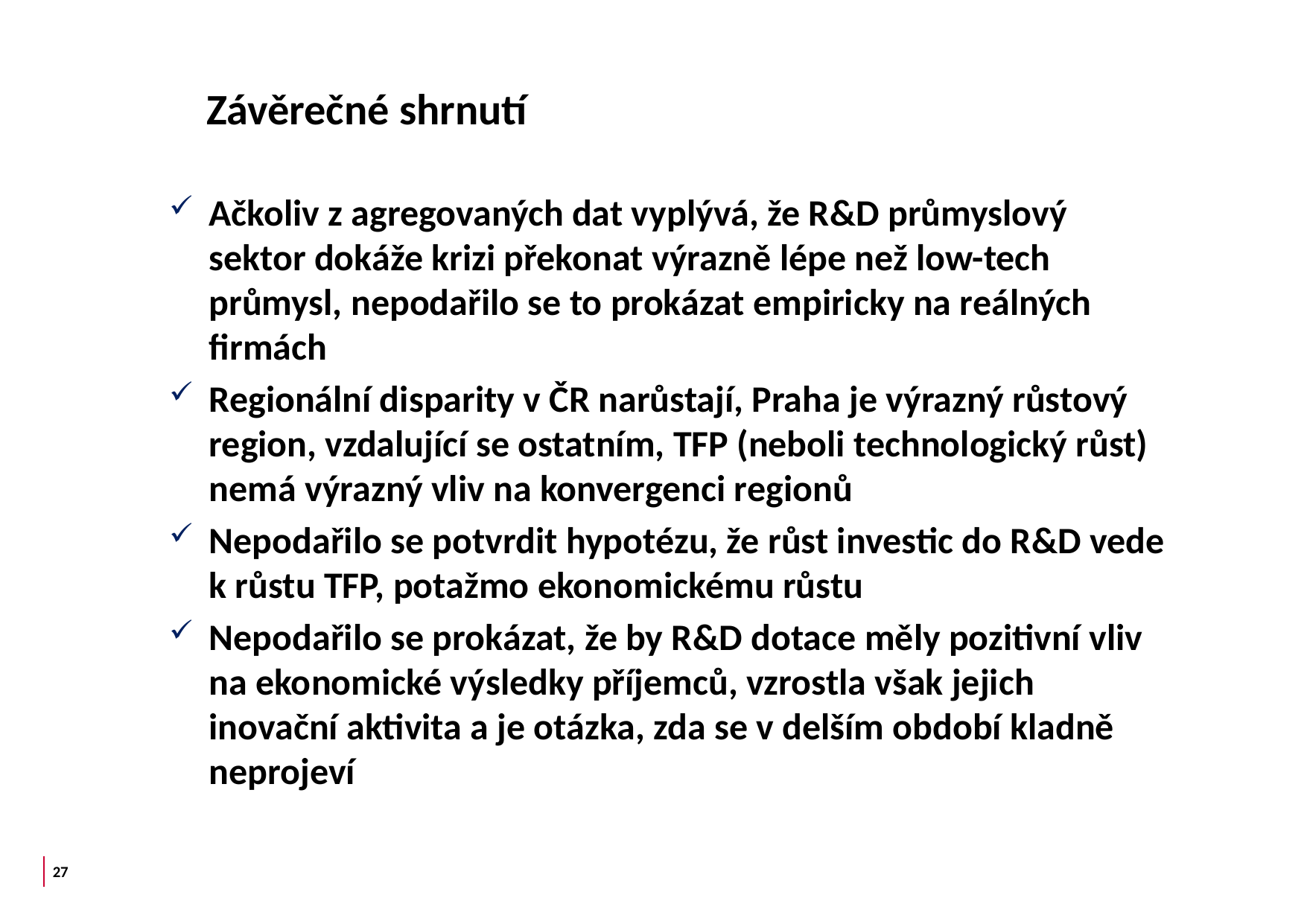

# Závěrečné shrnutí
Ačkoliv z agregovaných dat vyplývá, že R&D průmyslový sektor dokáže krizi překonat výrazně lépe než low-tech průmysl, nepodařilo se to prokázat empiricky na reálných firmách
Regionální disparity v ČR narůstají, Praha je výrazný růstový region, vzdalující se ostatním, TFP (neboli technologický růst) nemá výrazný vliv na konvergenci regionů
Nepodařilo se potvrdit hypotézu, že růst investic do R&D vede k růstu TFP, potažmo ekonomickému růstu
Nepodařilo se prokázat, že by R&D dotace měly pozitivní vliv na ekonomické výsledky příjemců, vzrostla však jejich inovační aktivita a je otázka, zda se v delším období kladně neprojeví

27